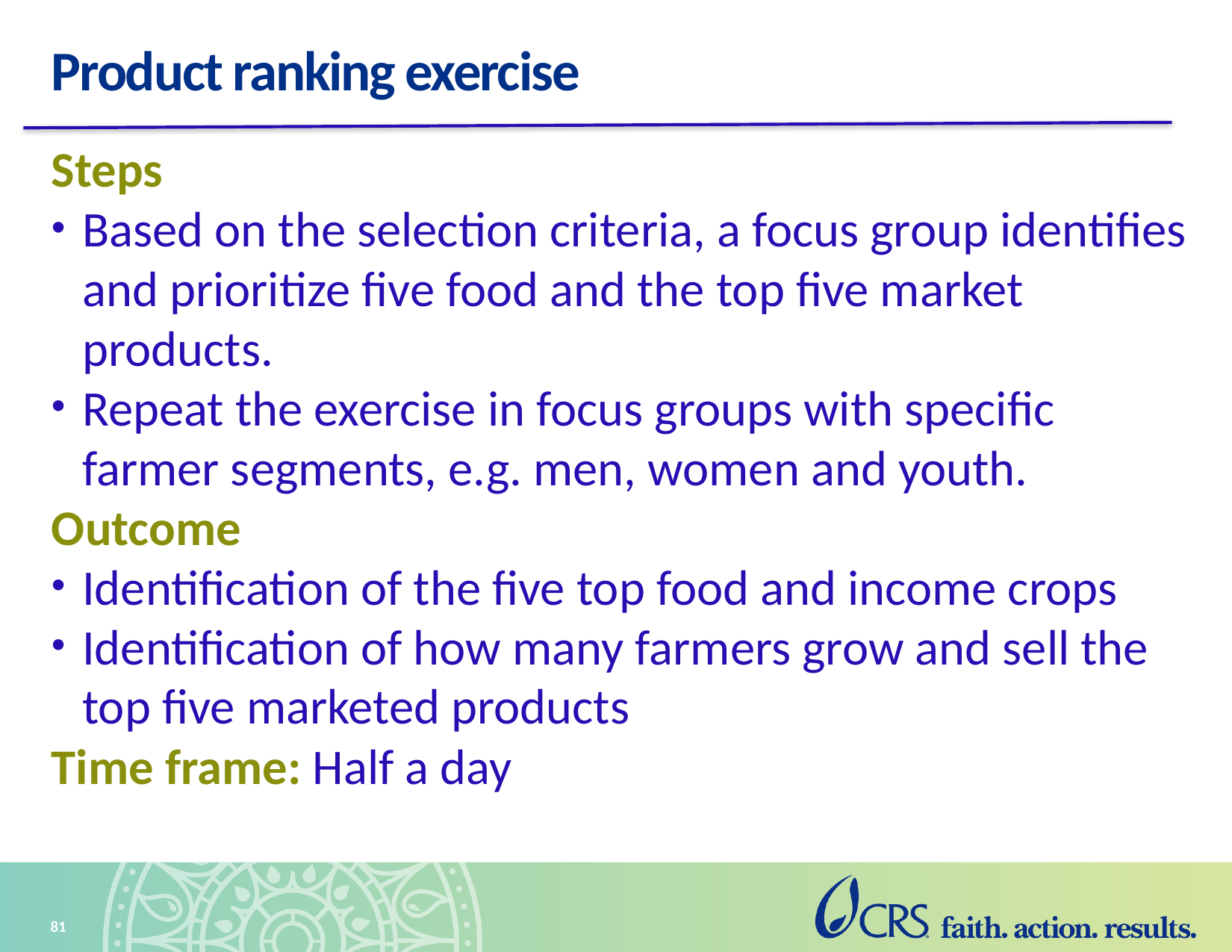

# Product ranking exercise
Steps
Based on the selection criteria, a focus group identifies and prioritize five food and the top five market products.
Repeat the exercise in focus groups with specific farmer segments, e.g. men, women and youth.
Outcome
Identification of the five top food and income crops
Identification of how many farmers grow and sell the top five marketed products
Time frame: Half a day
81